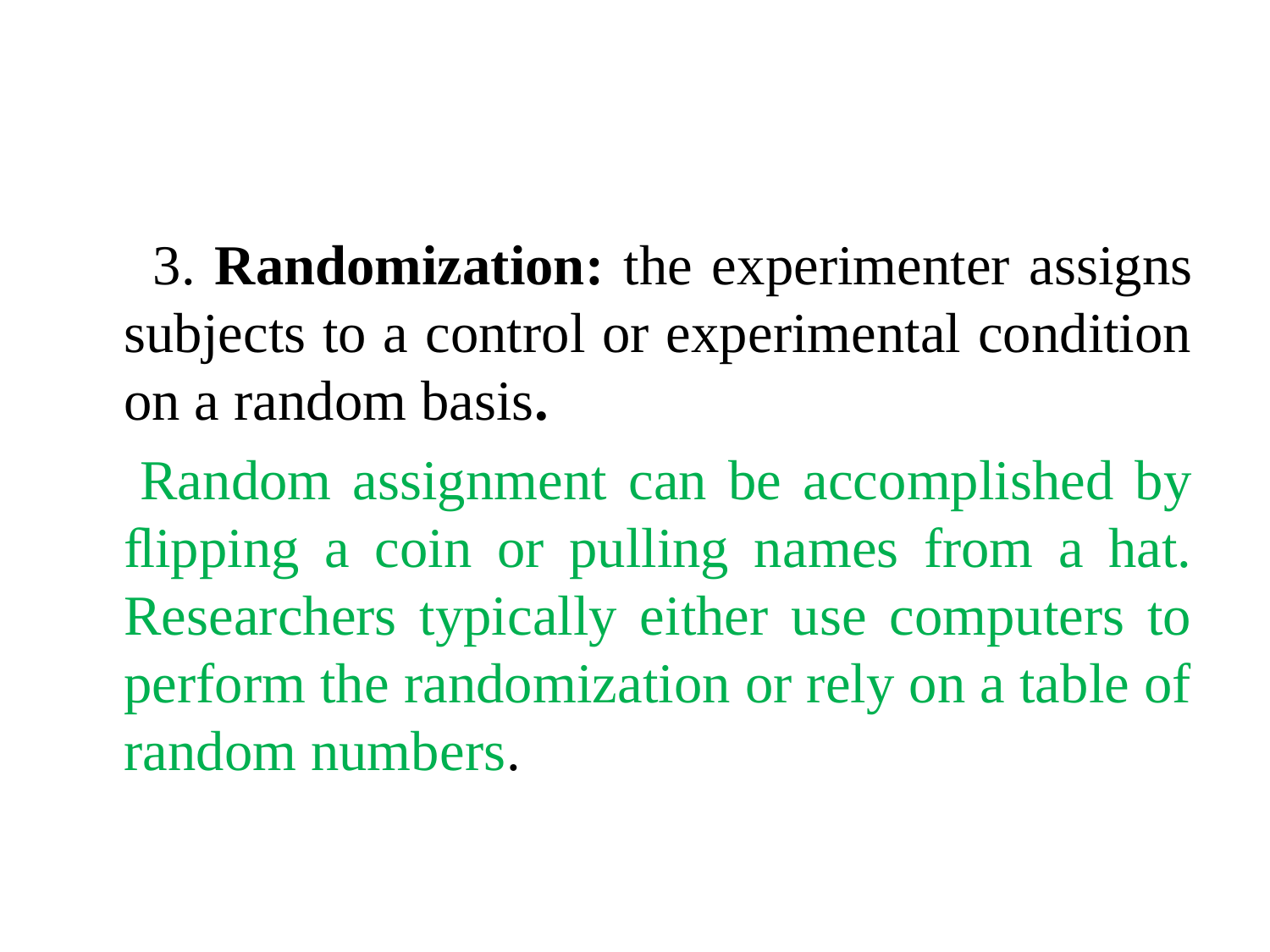

#
    3. Randomization: the experimenter assigns subjects to a control or experimental condition on a random basis.
   Random assignment can be accomplished by ﬂipping a coin or pulling names from a hat. Researchers typically either use computers to perform the randomization or rely on a table of random numbers.